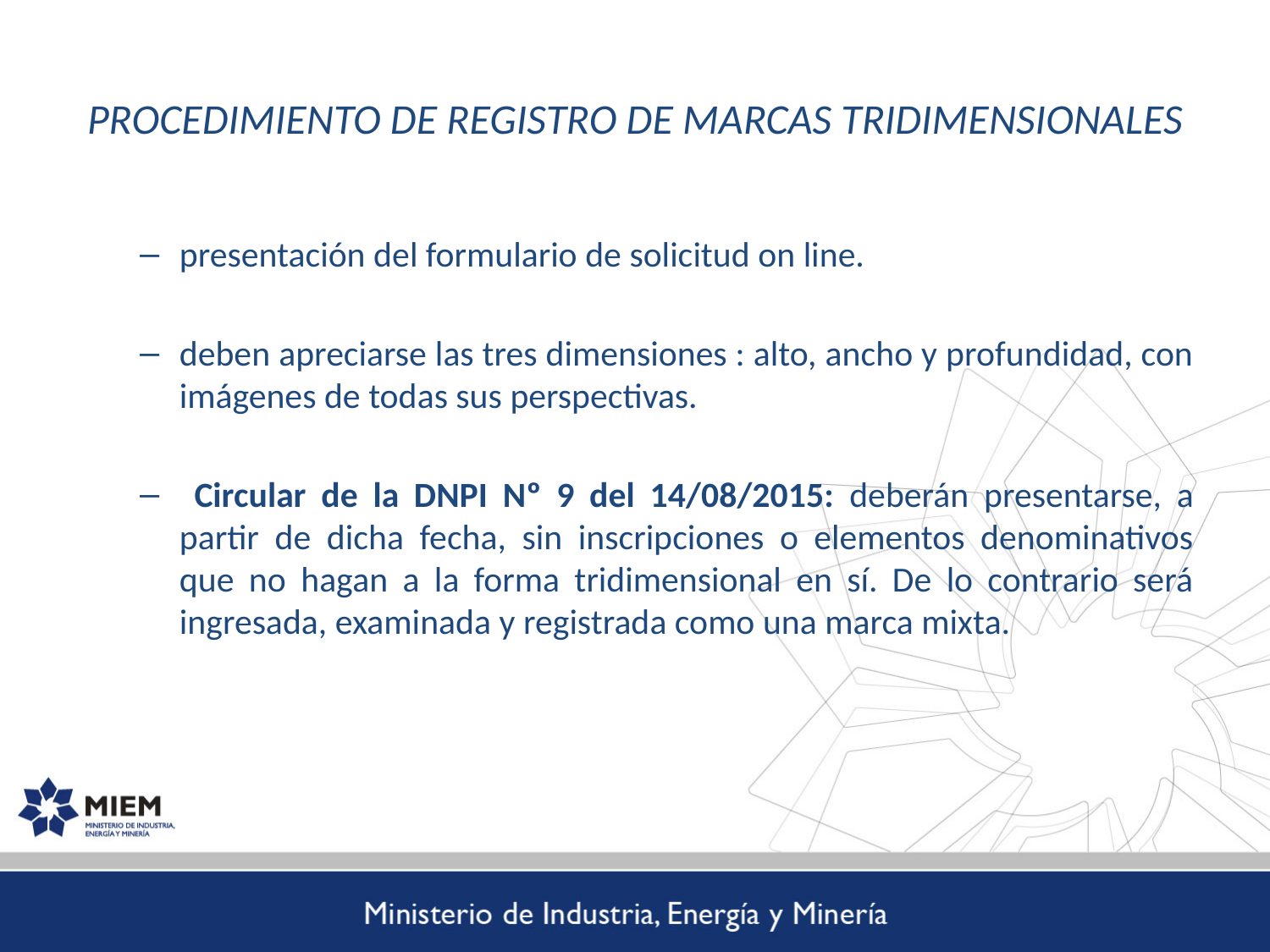

# PROCEDIMIENTO DE REGISTRO DE MARCAS TRIDIMENSIONALES

presentación del formulario de solicitud on line.

deben apreciarse las tres dimensiones : alto, ancho y profundidad, con imágenes de todas sus perspectivas.

 Circular de la DNPI Nº 9 del 14/08/2015: deberán presentarse, a partir de dicha fecha, sin inscripciones o elementos denominativos que no hagan a la forma tridimensional en sí. De lo contrario será ingresada, examinada y registrada como una marca mixta.